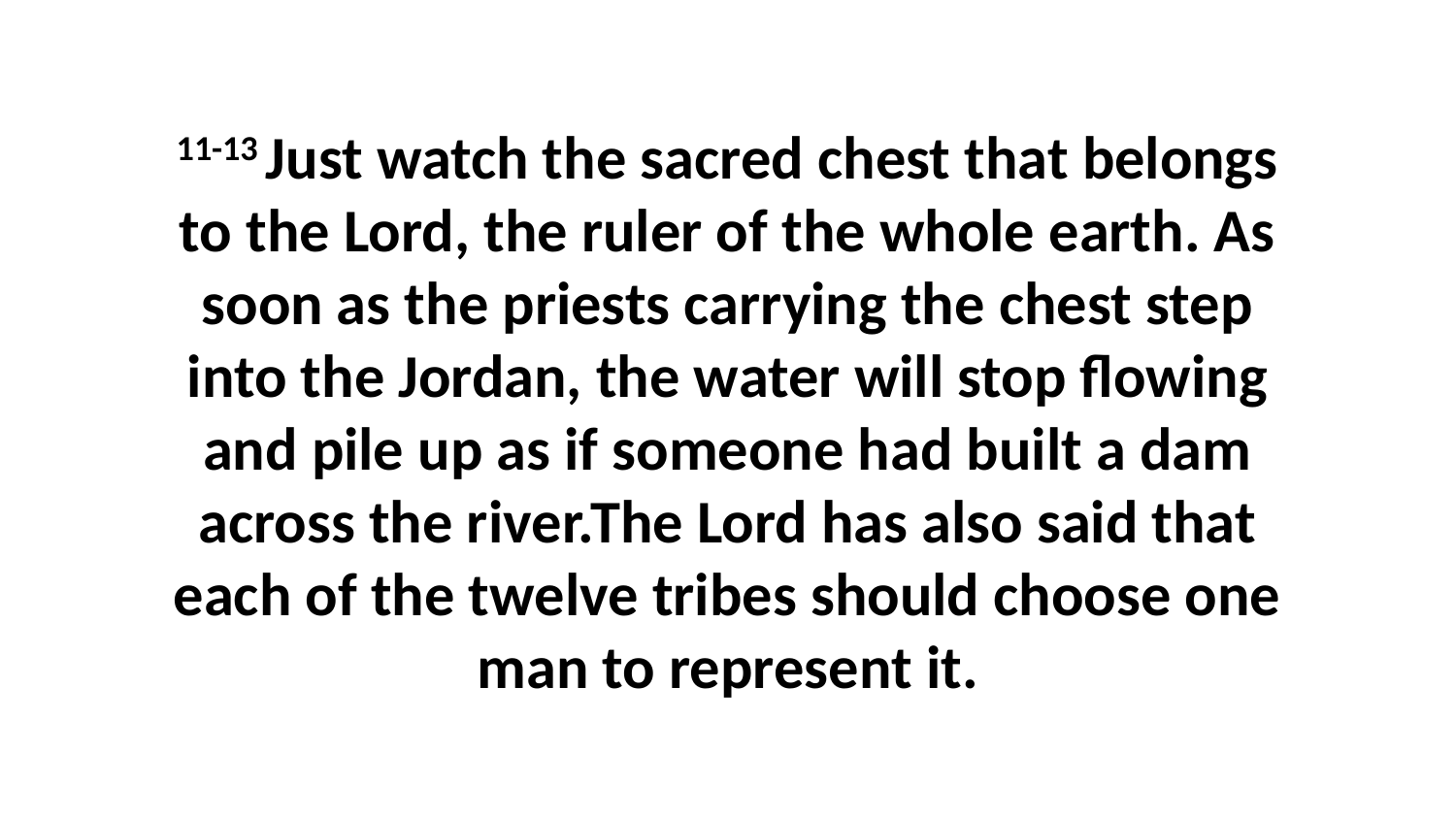

11-13 Just watch the sacred chest that belongs to the Lord, the ruler of the whole earth. As soon as the priests carrying the chest step into the Jordan, the water will stop flowing and pile up as if someone had built a dam across the river.The Lord has also said that each of the twelve tribes should choose one man to represent it.